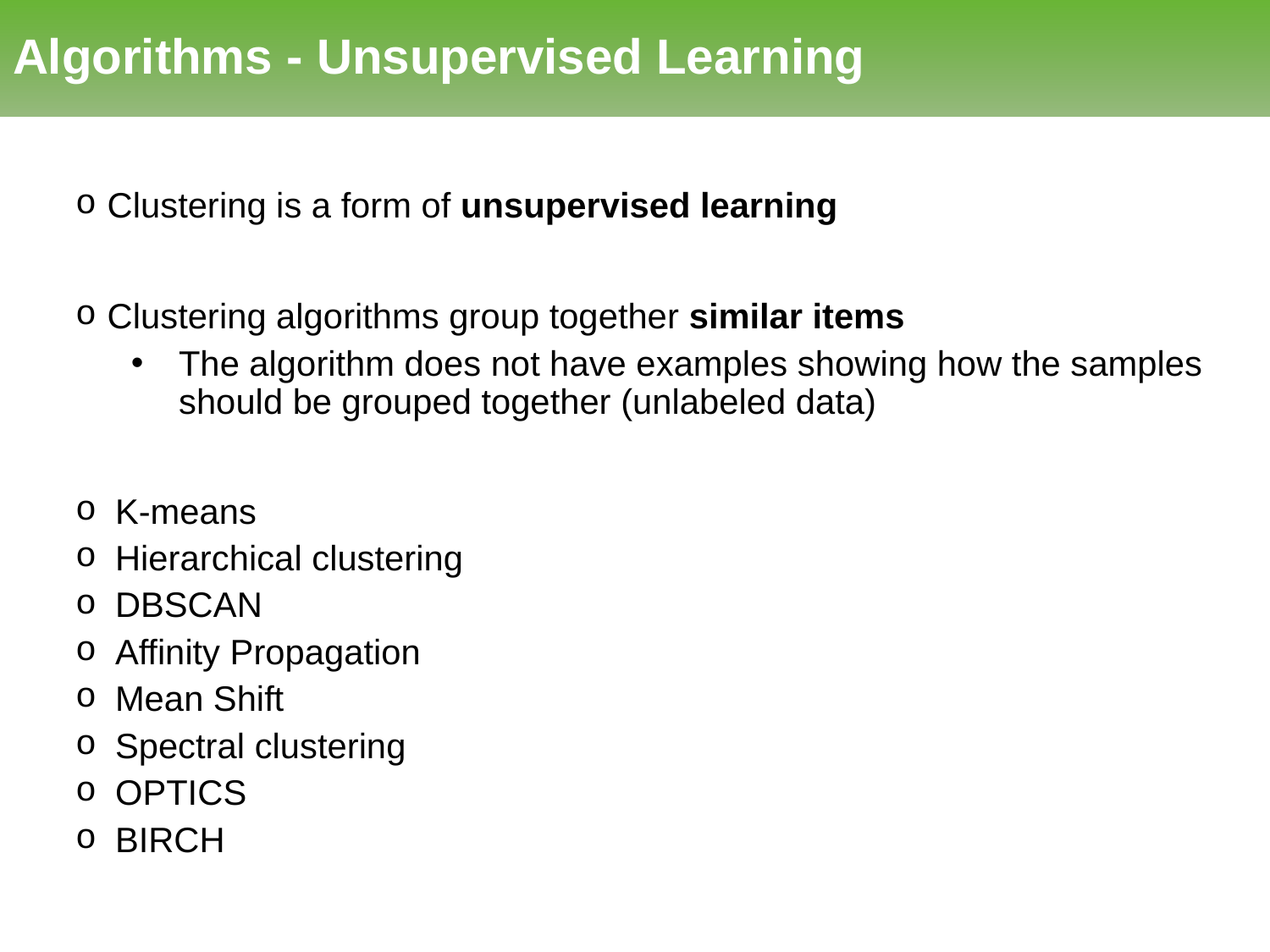

# Algorithms - Unsupervised Learning
Clustering is a form of unsupervised learning

Clustering algorithms group together similar items
The algorithm does not have examples showing how the samples should be grouped together (unlabeled data)

K-means
Hierarchical clustering
DBSCAN
Affinity Propagation
Mean Shift
Spectral clustering
OPTICS
BIRCH